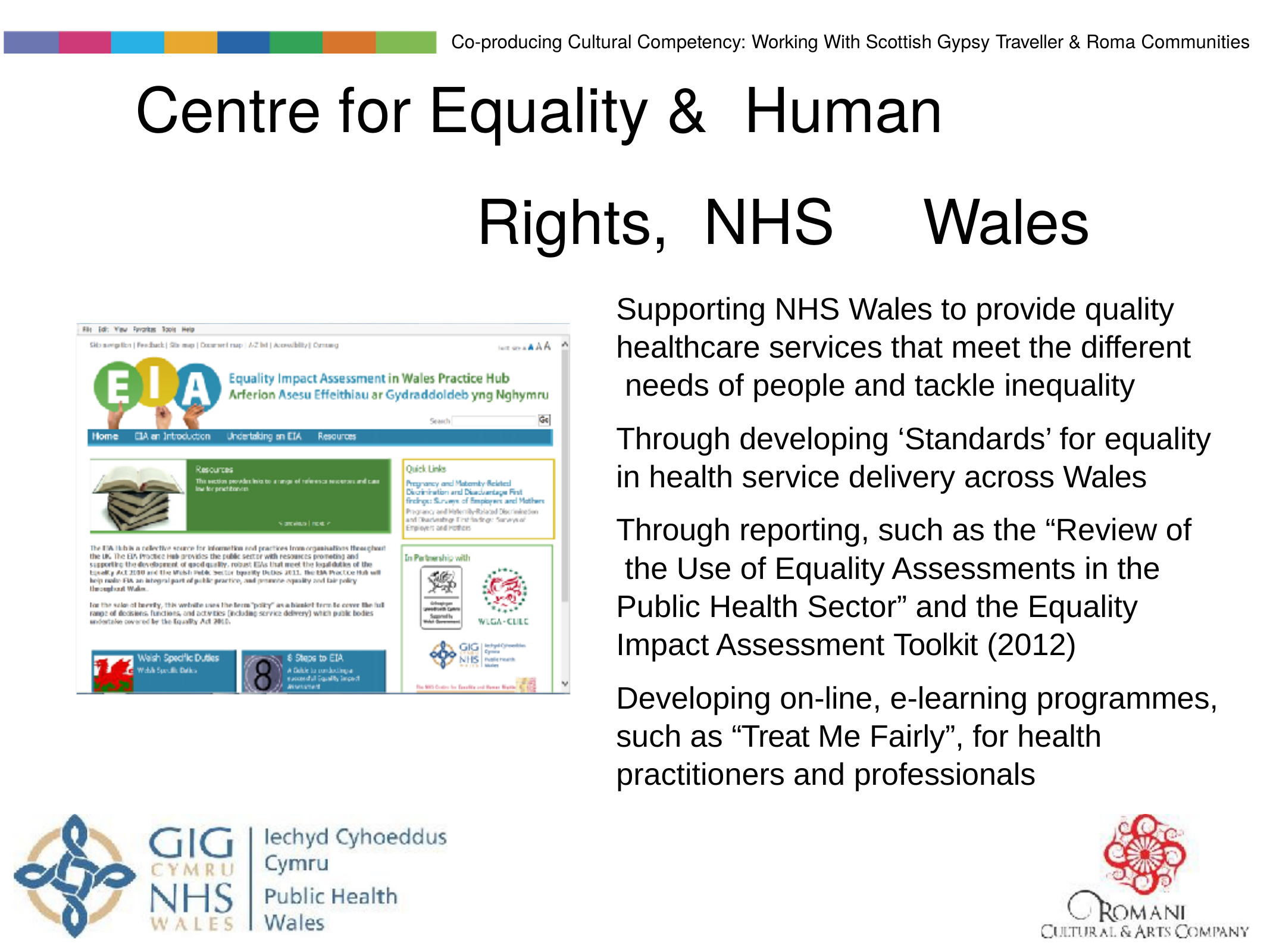

Co-producing Cultural Competency: Working With Scottish Gypsy Traveller & Roma Communities

# Centre for Equality &	Human	Rights,  NHS	Wales
Supporting NHS Wales to provide quality  healthcare services that meet the different  needs of people and tackle inequality
Through developing ‘Standards’ for equality  in health service delivery across Wales
Through reporting, such as the “Review of  the Use of Equality Assessments in the  Public Health Sector” and the Equality  Impact Assessment Toolkit (2012)
Developing on-line, e-learning programmes,  such as “Treat Me Fairly”, for health  practitioners and professionals